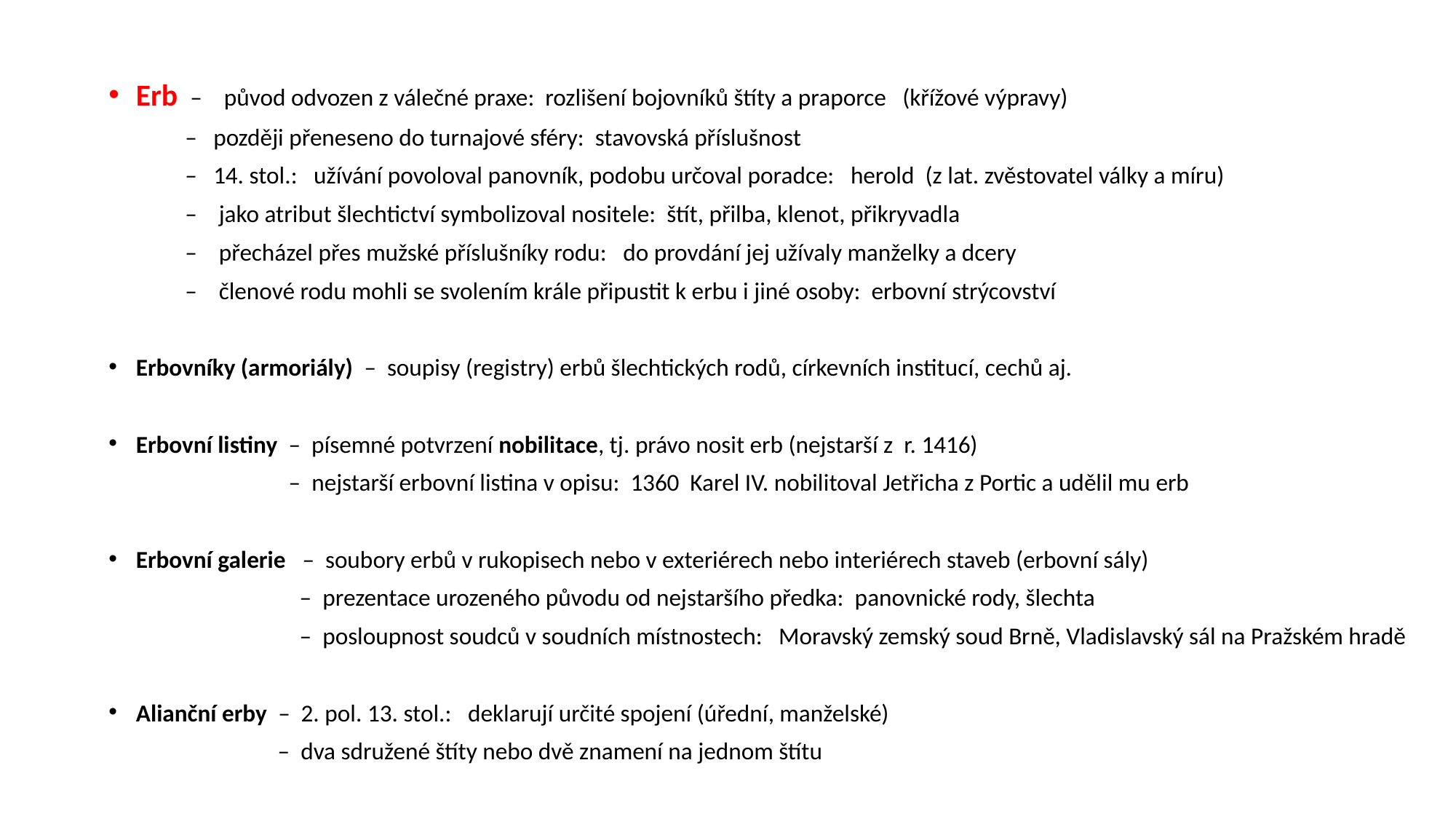

Erb  –    původ odvozen z válečné praxe:  rozlišení bojovníků štíty a praporce   (křížové výpravy)
              –   později přeneseno do turnajové sféry:  stavovská příslušnost
              –   14. stol.:   užívání povoloval panovník, podobu určoval poradce:   herold  (z lat. zvěstovatel války a míru)
              –    jako atribut šlechtictví symbolizoval nositele:  štít, přilba, klenot, přikryvadla
              –    přecházel přes mužské příslušníky rodu:   do provdání jej užívaly manželky a dcery
              –    členové rodu mohli se svolením krále připustit k erbu i jiné osoby:  erbovní strýcovství

Erbovníky (armoriály)  –  soupisy (registry) erbů šlechtických rodů, církevních institucí, cechů aj.

Erbovní listiny  –  písemné potvrzení nobilitace, tj. právo nosit erb (nejstarší z  r. 1416)
                                 –  nejstarší erbovní listina v opisu:  1360  Karel IV. nobilitoval Jetřicha z Portic a udělil mu erb

Erbovní galerie   –  soubory erbů v rukopisech nebo v exteriérech nebo interiérech staveb (erbovní sály)
                                   –  prezentace urozeného původu od nejstaršího předka:  panovnické rody, šlechta
                                   –  posloupnost soudců v soudních místnostech:   Moravský zemský soud Brně, Vladislavský sál na Pražském hradě

Alianční erby  –  2. pol. 13. stol.:   deklarují určité spojení (úřední, manželské)
                               –  dva sdružené štíty nebo dvě znamení na jednom štítu